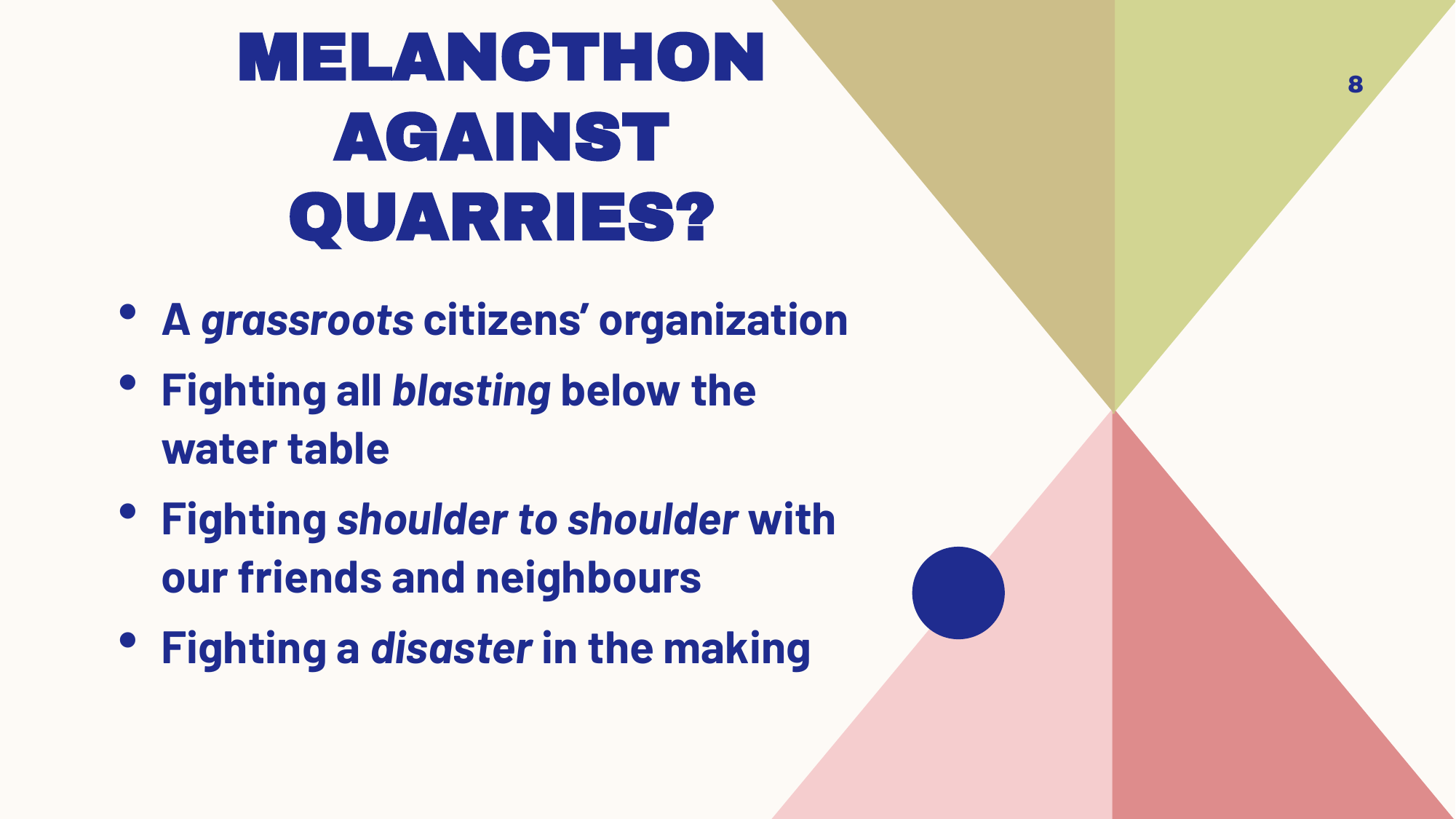

8
# Melancthon Against Quarries?
A grassroots citizens’ organization
Fighting all blasting below the water table
Fighting shoulder to shoulder with  our friends and neighbours
Fighting a disaster in the making